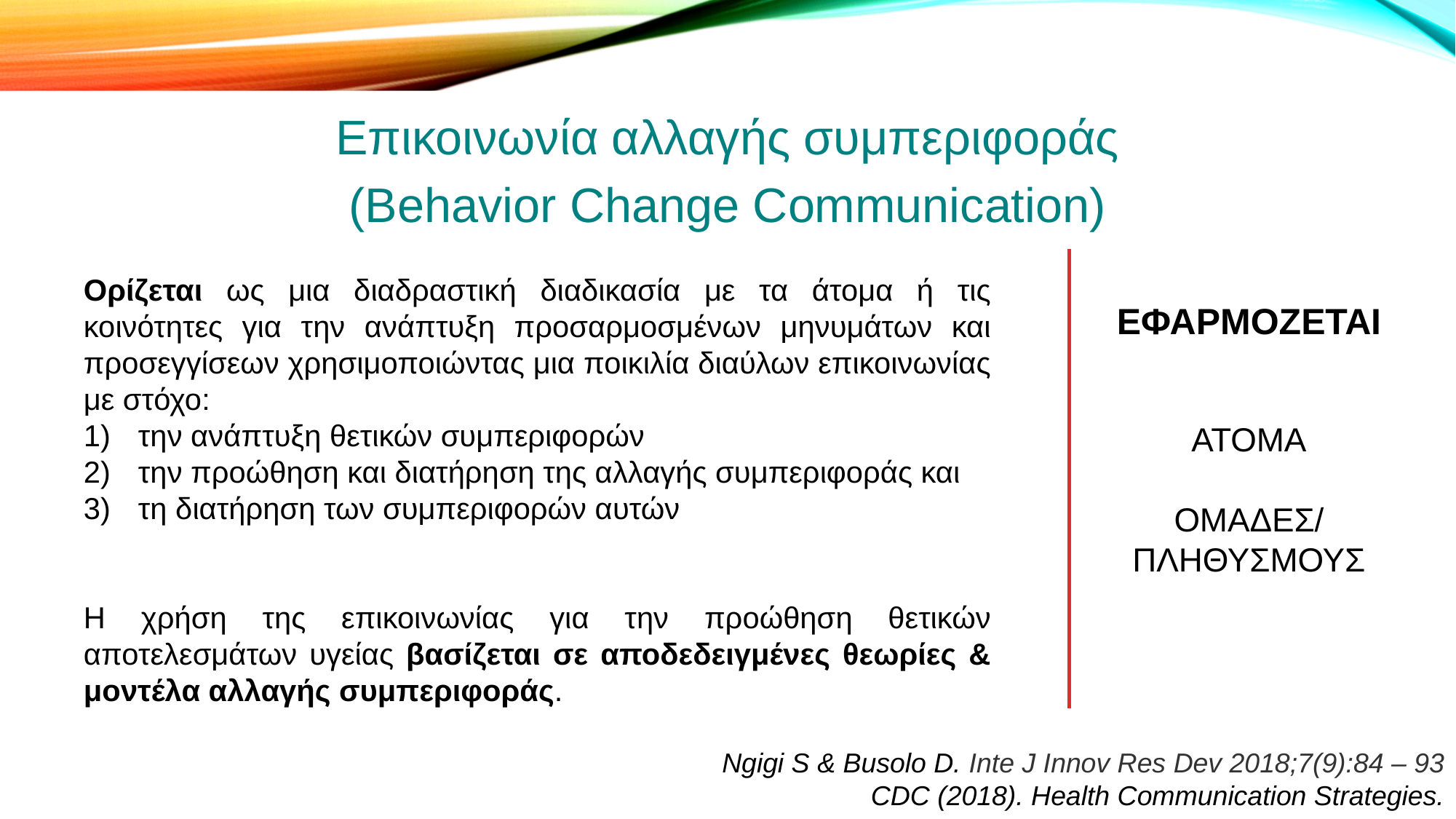

Επικοινωνία αλλαγής συμπεριφοράς
(Behavior Change Communication)
Ορίζεται ως μια διαδραστική διαδικασία με τα άτομα ή τις κοινότητες για την ανάπτυξη προσαρμοσμένων μηνυμάτων και προσεγγίσεων χρησιμοποιώντας μια ποικιλία διαύλων επικοινωνίας με στόχο:
την ανάπτυξη θετικών συμπεριφορών
την προώθηση και διατήρηση της αλλαγής συμπεριφοράς και
τη διατήρηση των συμπεριφορών αυτών

Η χρήση της επικοινωνίας για την προώθηση θετικών αποτελεσμάτων υγείας βασίζεται σε αποδεδειγμένες θεωρίες & μοντέλα αλλαγής συμπεριφοράς.
ΕΦΑΡΜΟΖΕΤΑΙ
ΑΤΟΜA

ΟΜΑΔΕΣ/ ΠΛΗΘΥΣΜΟΥΣ
Ngigi S & Busolo D. Inte J Innov Res Dev 2018;7(9):84 – 93
CDC (2018). Health Communication Strategies.